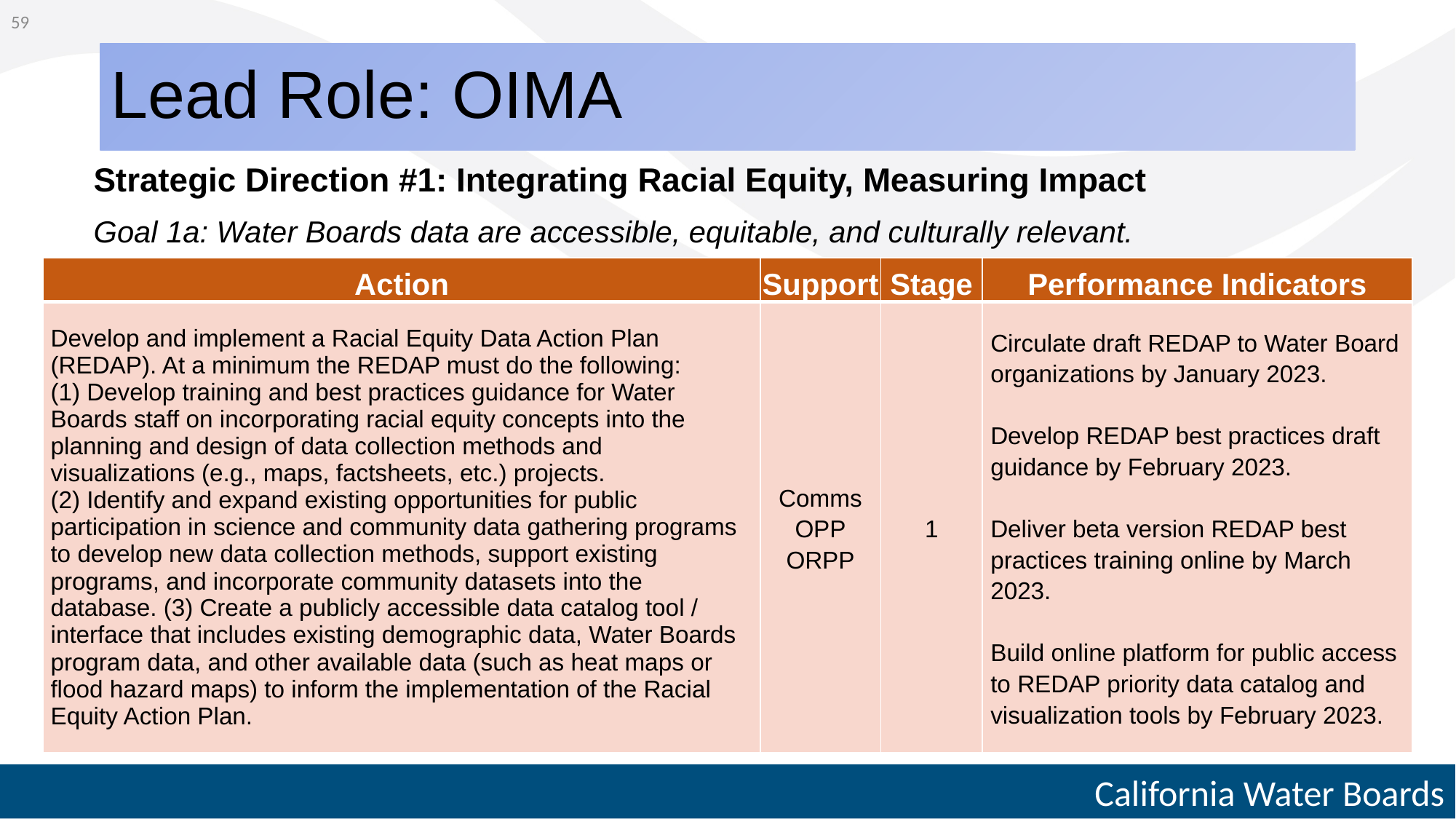

59
# Lead Role: OIMA
Strategic Direction #1: Integrating Racial Equity, Measuring Impact
Goal 1a: Water Boards data are accessible, equitable, and culturally relevant.

| Action | Support | Stage | Performance Indicators |
| --- | --- | --- | --- |
| Develop and implement a Racial Equity Data Action Plan (REDAP). At a minimum the REDAP must do the following: (1) Develop training and best practices guidance for Water Boards staff on incorporating racial equity concepts into the planning and design of data collection methods and visualizations (e.g., maps, factsheets, etc.) projects. (2) Identify and expand existing opportunities for public participation in science and community data gathering programs to develop new data collection methods, support existing programs, and incorporate community datasets into the database. (3) Create a publicly accessible data catalog tool / interface that includes existing demographic data, Water Boards program data, and other available data (such as heat maps or flood hazard maps) to inform the implementation of the Racial Equity Action Plan. | Comms OPP ORPP | 1 | Circulate draft REDAP to Water Board organizations by January 2023.   Develop REDAP best practices draft guidance by February 2023.   Deliver beta version REDAP best practices training online by March 2023.   Build online platform for public access to REDAP priority data catalog and visualization tools by February 2023. |